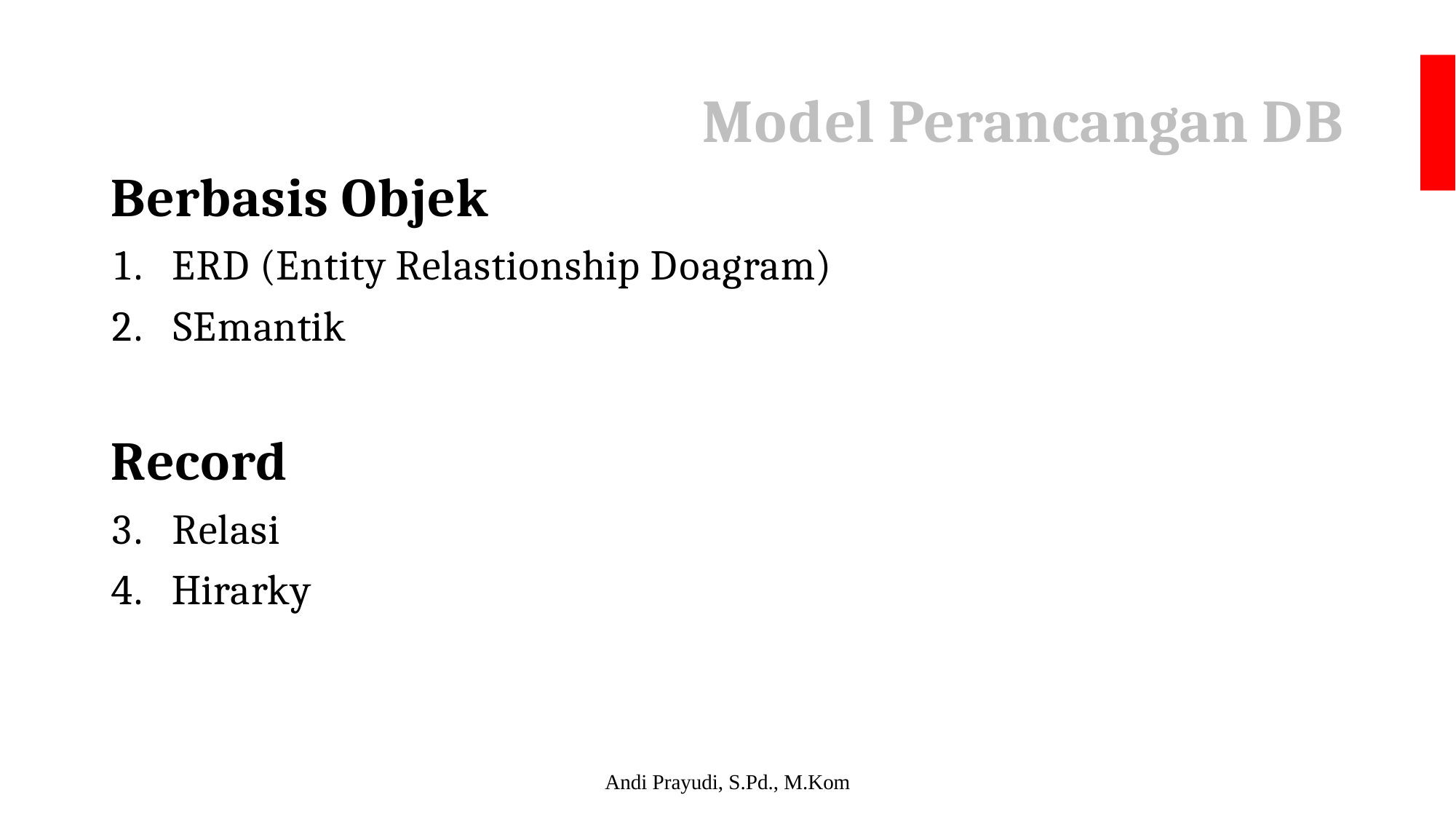

# Model Perancangan DB

Berbasis Objek
ERD (Entity Relastionship Doagram)
SEmantik

Record
Relasi
Hirarky
Andi Prayudi, S.Pd., M.Kom